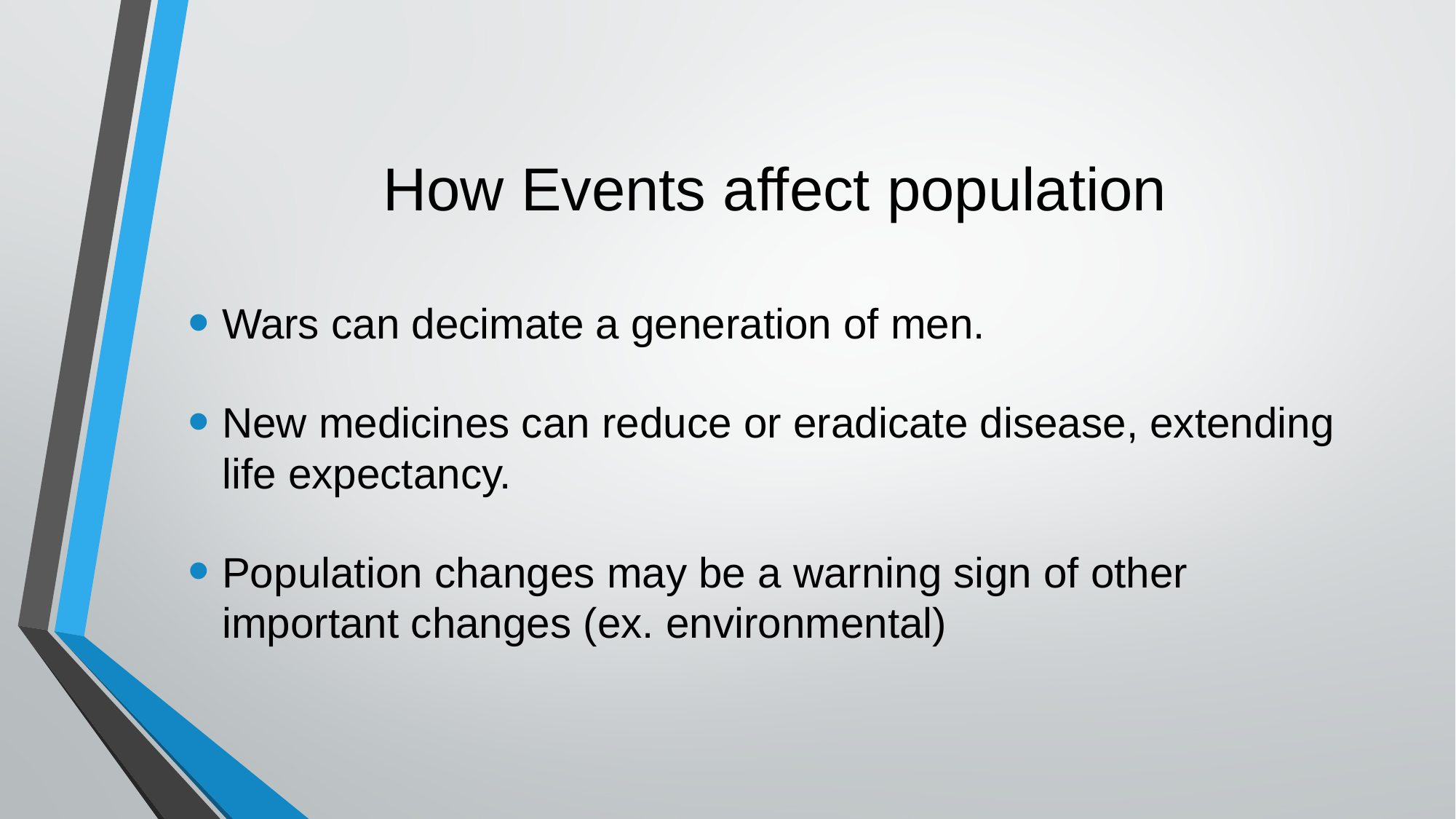

# How Events affect population
Wars can decimate a generation of men.

New medicines can reduce or eradicate disease, extending life expectancy.

Population changes may be a warning sign of other important changes (ex. environmental)